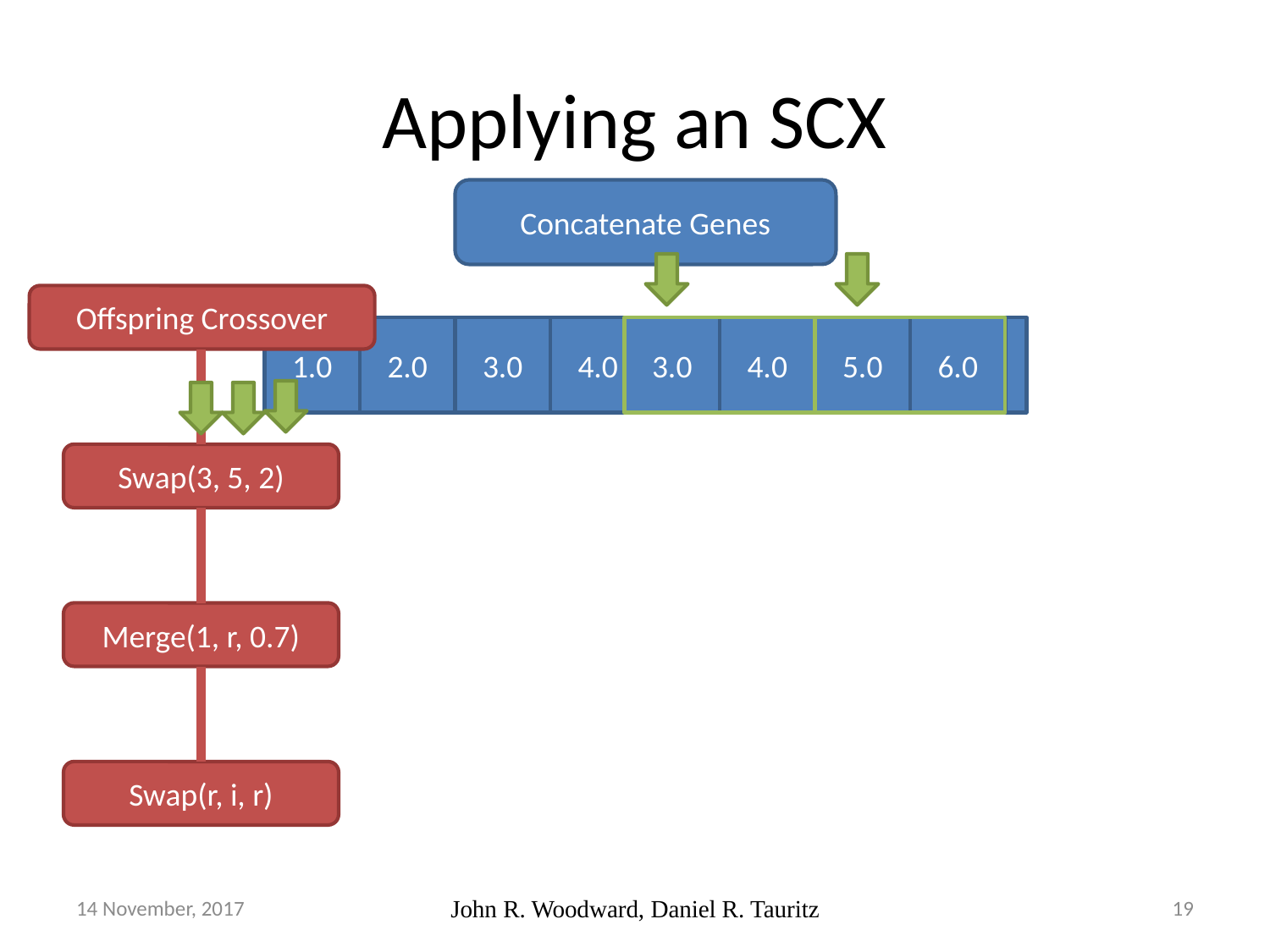

# Applying an SCX
Concatenate Genes
1.0
2.0
3.0
4.0
5.0
6.0
7.0
8.0

Offspring Crossover
Merge(1, r, 0.7)
Swap(r, i, r)
3.0
4.0

5.0
6.0

Swap(3, 5, 2)
14 November, 2017
John R. Woodward, Daniel R. Tauritz
19